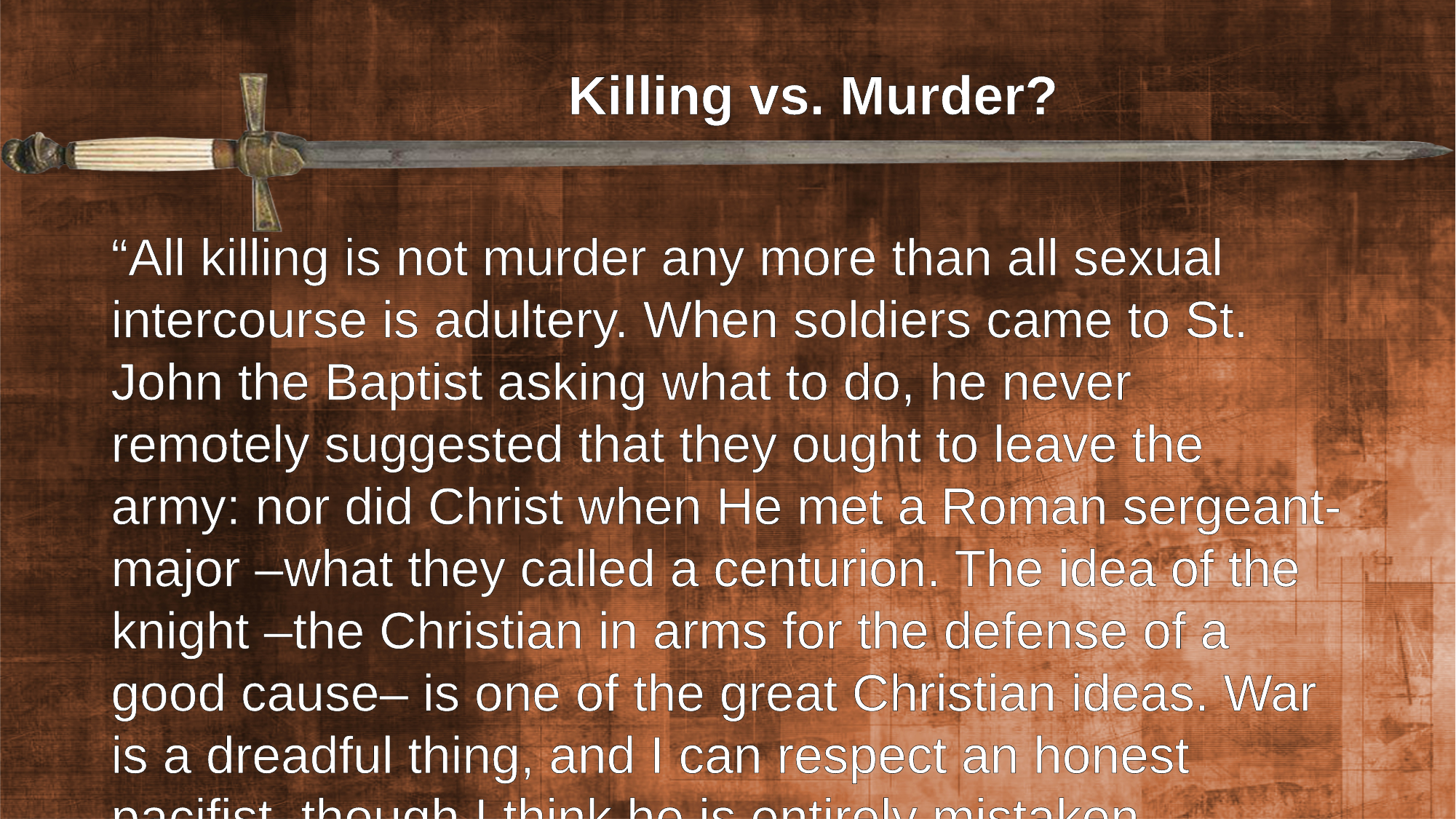

# Killing vs. Murder?
“All killing is not murder any more than all sexual intercourse is adultery. When soldiers came to St. John the Baptist asking what to do, he never remotely suggested that they ought to leave the army: nor did Christ when He met a Roman sergeant-major –what they called a centurion. The idea of the knight –the Christian in arms for the defense of a good cause– is one of the great Christian ideas. War is a dreadful thing, and I can respect an honest pacifist, though I think he is entirely mistaken…